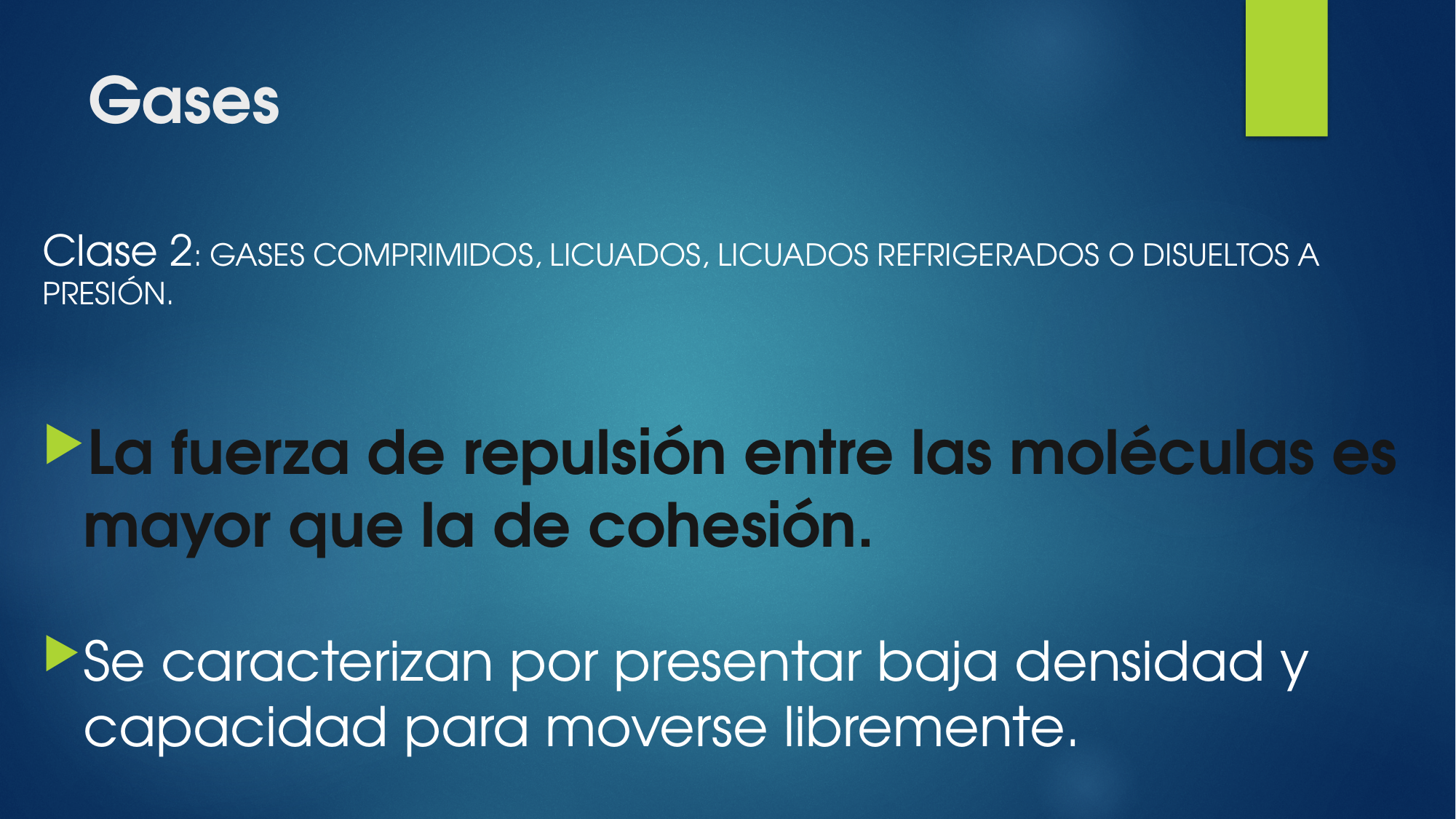

# Gases
Clase 2: GASES COMPRIMIDOS, LICUADOS, LICUADOS REFRIGERADOS O DISUELTOS A PRESIÓN.

La fuerza de repulsión entre las moléculas es mayor que la de cohesión.

Se caracterizan por presentar baja densidad y capacidad para moverse libremente.